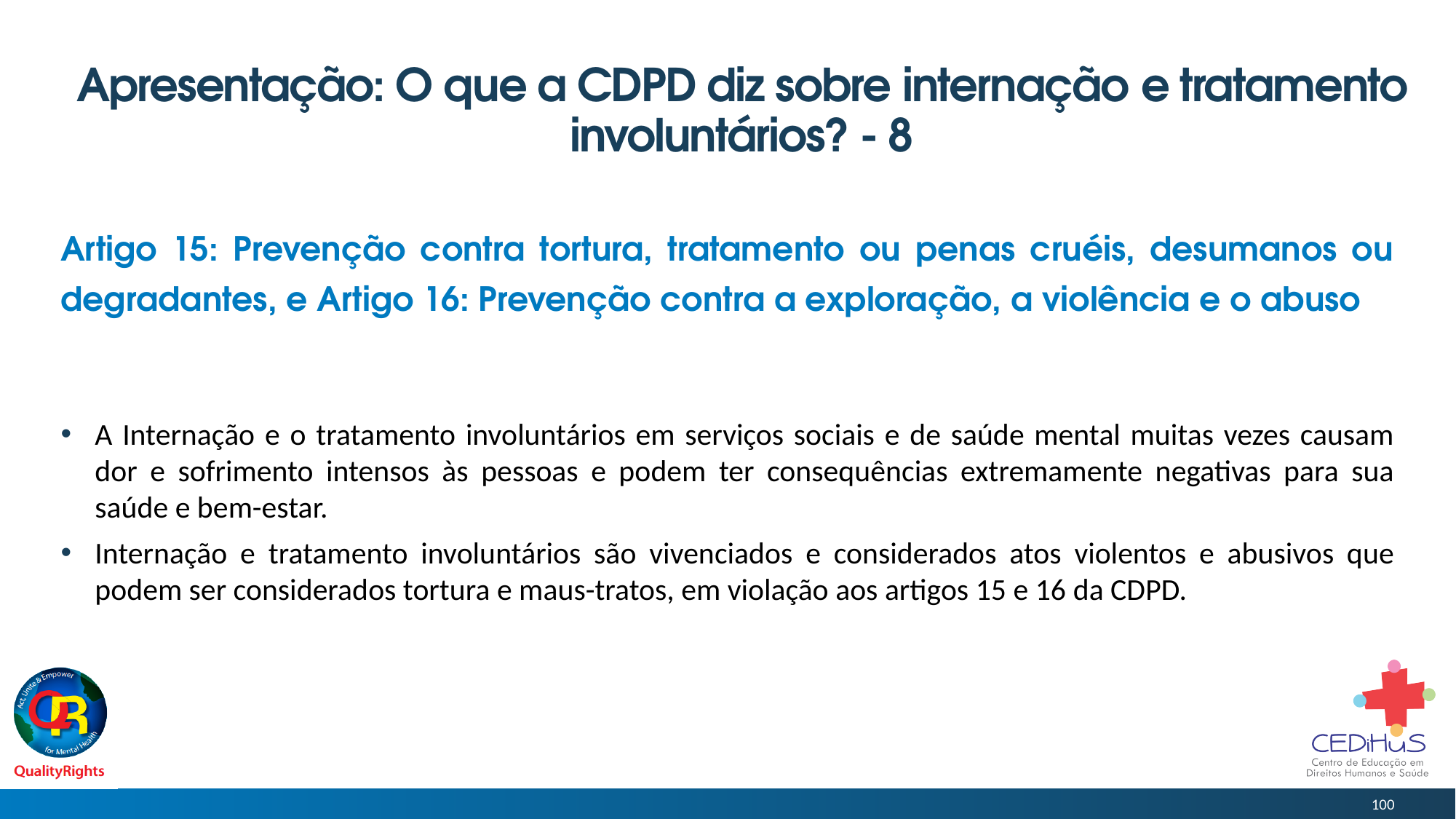

# Apresentação: O que a CDPD diz sobre internação e tratamento involuntários? - 8
Artigo 15: Prevenção contra tortura, tratamento ou penas cruéis, desumanos ou degradantes, e Artigo 16: Prevenção contra a exploração, a violência e o abuso
A Internação e o tratamento involuntários em serviços sociais e de saúde mental muitas vezes causam dor e sofrimento intensos às pessoas e podem ter consequências extremamente negativas para sua saúde e bem-estar.
Internação e tratamento involuntários são vivenciados e considerados atos violentos e abusivos que podem ser considerados tortura e maus-tratos, em violação aos artigos 15 e 16 da CDPD.

100